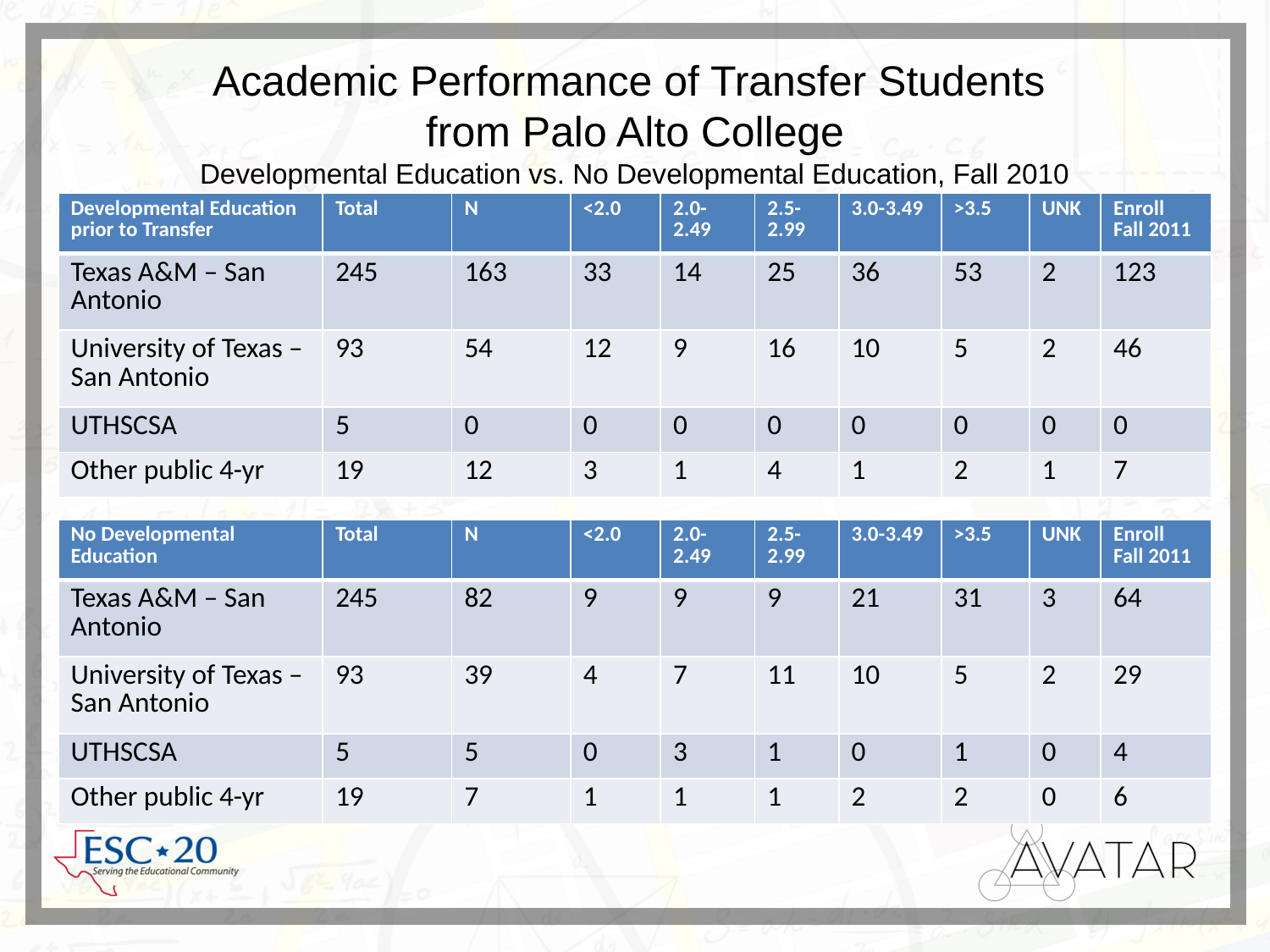

# Academic Performance of Transfer Students from Palo Alto College Developmental Education vs. No Developmental Education, Fall 2010
| Developmental Education prior to Transfer | Total | N | <2.0 | 2.0-2.49 | 2.5-2.99 | 3.0-3.49 | >3.5 | UNK | Enroll Fall 2011 |
| --- | --- | --- | --- | --- | --- | --- | --- | --- | --- |
| Texas A&M – San Antonio | 245 | 163 | 33 | 14 | 25 | 36 | 53 | 2 | 123 |
| University of Texas – San Antonio | 93 | 54 | 12 | 9 | 16 | 10 | 5 | 2 | 46 |
| UTHSCSA | 5 | 0 | 0 | 0 | 0 | 0 | 0 | 0 | 0 |
| Other public 4-yr | 19 | 12 | 3 | 1 | 4 | 1 | 2 | 1 | 7 |
| No Developmental Education | Total | N | <2.0 | 2.0-2.49 | 2.5-2.99 | 3.0-3.49 | >3.5 | UNK | Enroll Fall 2011 |
| --- | --- | --- | --- | --- | --- | --- | --- | --- | --- |
| Texas A&M – San Antonio | 245 | 82 | 9 | 9 | 9 | 21 | 31 | 3 | 64 |
| University of Texas – San Antonio | 93 | 39 | 4 | 7 | 11 | 10 | 5 | 2 | 29 |
| UTHSCSA | 5 | 5 | 0 | 3 | 1 | 0 | 1 | 0 | 4 |
| Other public 4-yr | 19 | 7 | 1 | 1 | 1 | 2 | 2 | 0 | 6 |